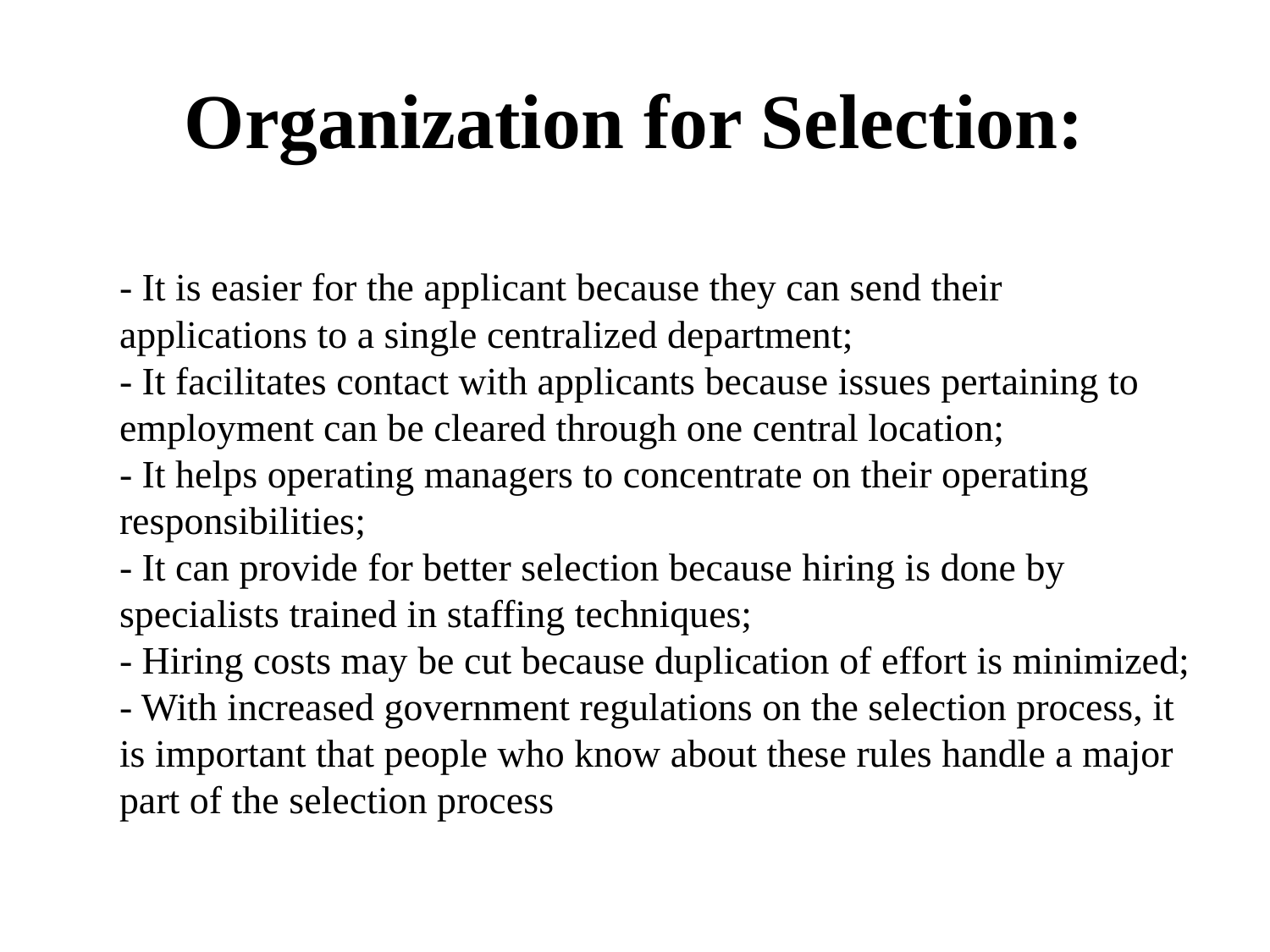

# Organization for Selection:
- It is easier for the applicant because they can send their applications to a single centralized department;
- It facilitates contact with applicants because issues pertaining to employment can be cleared through one central location;
- It helps operating managers to concentrate on their operating responsibilities;
- It can provide for better selection because hiring is done by specialists trained in staffing techniques;
- Hiring costs may be cut because duplication of effort is minimized;
- With increased government regulations on the selection process, it is important that people who know about these rules handle a major part of the selection process